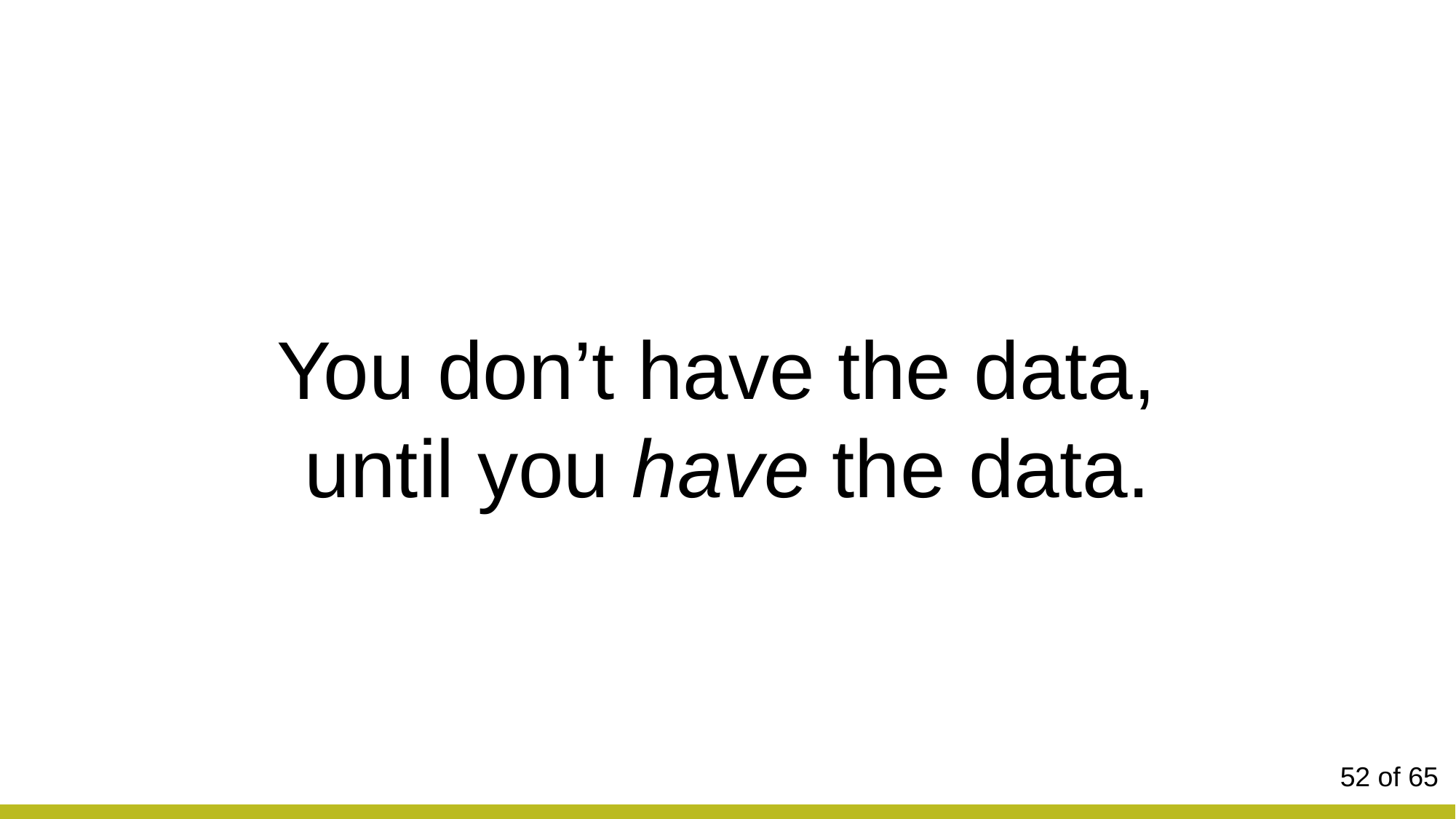

You don’t have the data,
until you have the data.